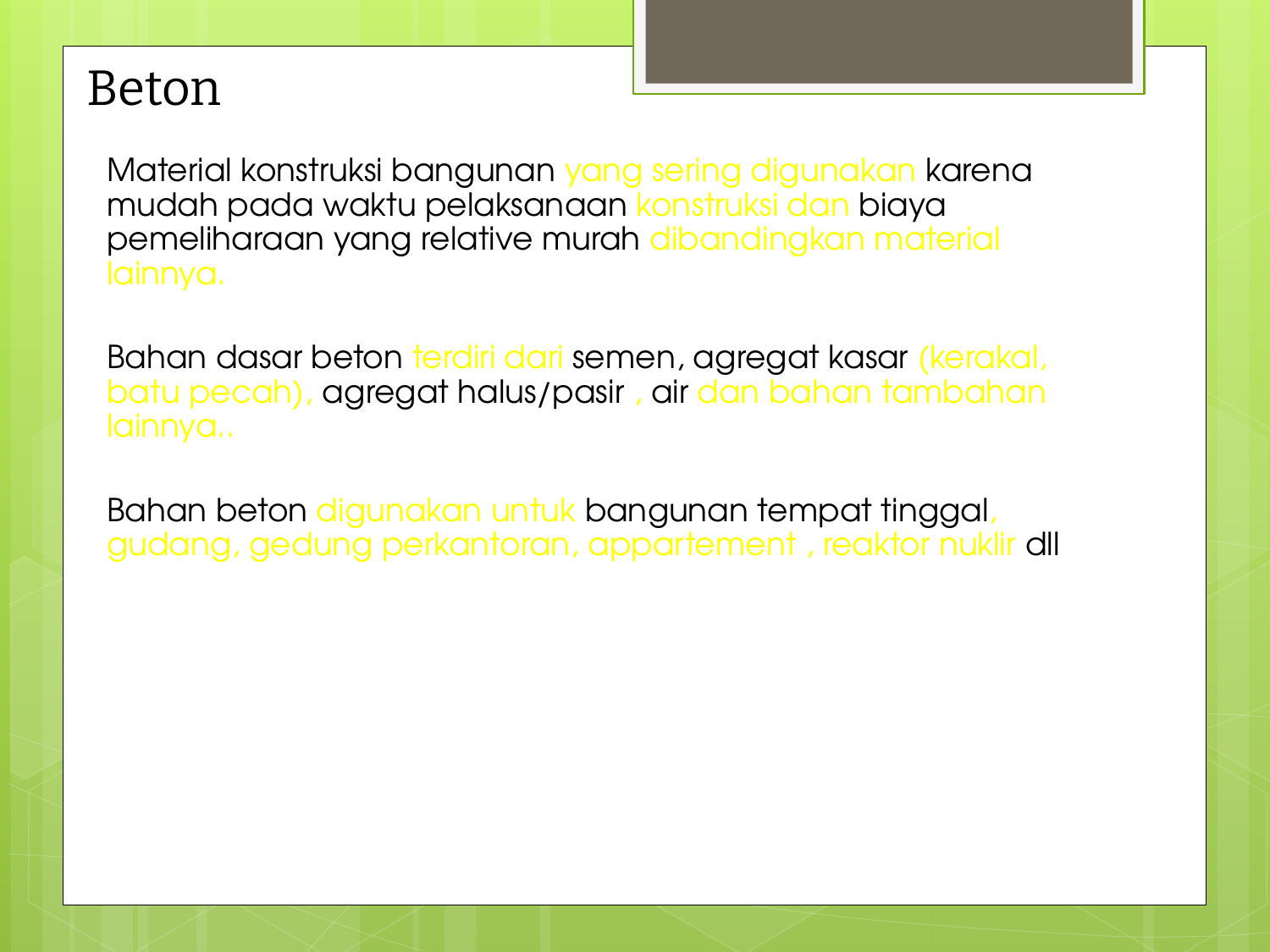

# Beton
Material konstruksi bangunan yang sering digunakan karena mudah pada waktu pelaksanaan konstruksi dan biaya pemeliharaan yang relative murah dibandingkan material lainnya.

Bahan dasar beton terdiri dari semen, agregat kasar (kerakal, batu pecah), agregat halus/pasir , air dan bahan tambahan lainnya..

Bahan beton digunakan untuk bangunan tempat tinggal, gudang, gedung perkantoran, appartement , reaktor nuklir dll